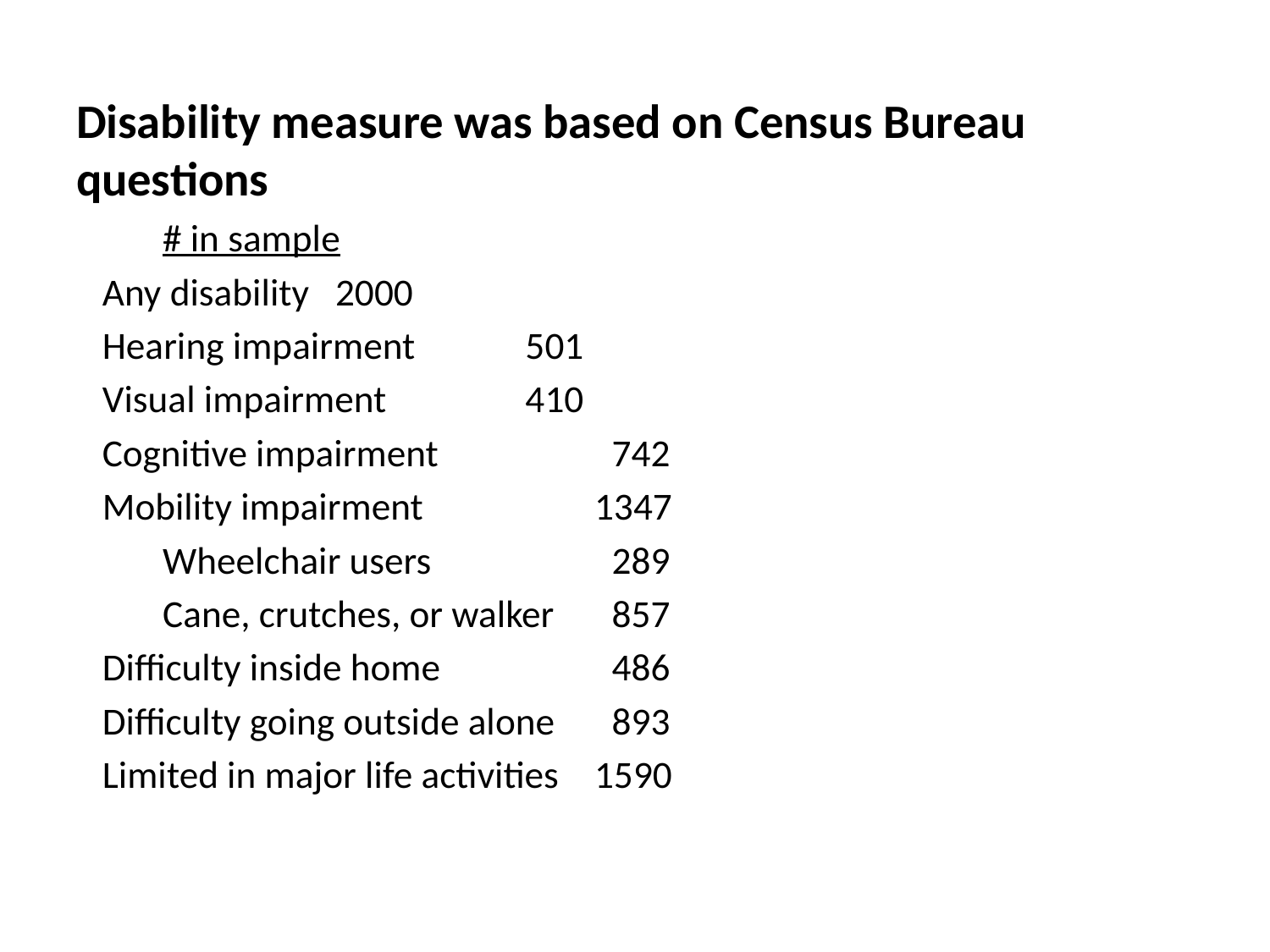

Disability measure was based on Census Bureau questions
					# in sample
   Any disability			2000
   Hearing impairment	  	  501
   Visual impairment		  	  410
   Cognitive impairment		  742
   Mobility impairment		1347
	Wheelchair users		  289
	Cane, crutches, or walker	  857
   Difficulty inside home		  486
   Difficulty going outside alone	  893
   Limited in major life activities	1590